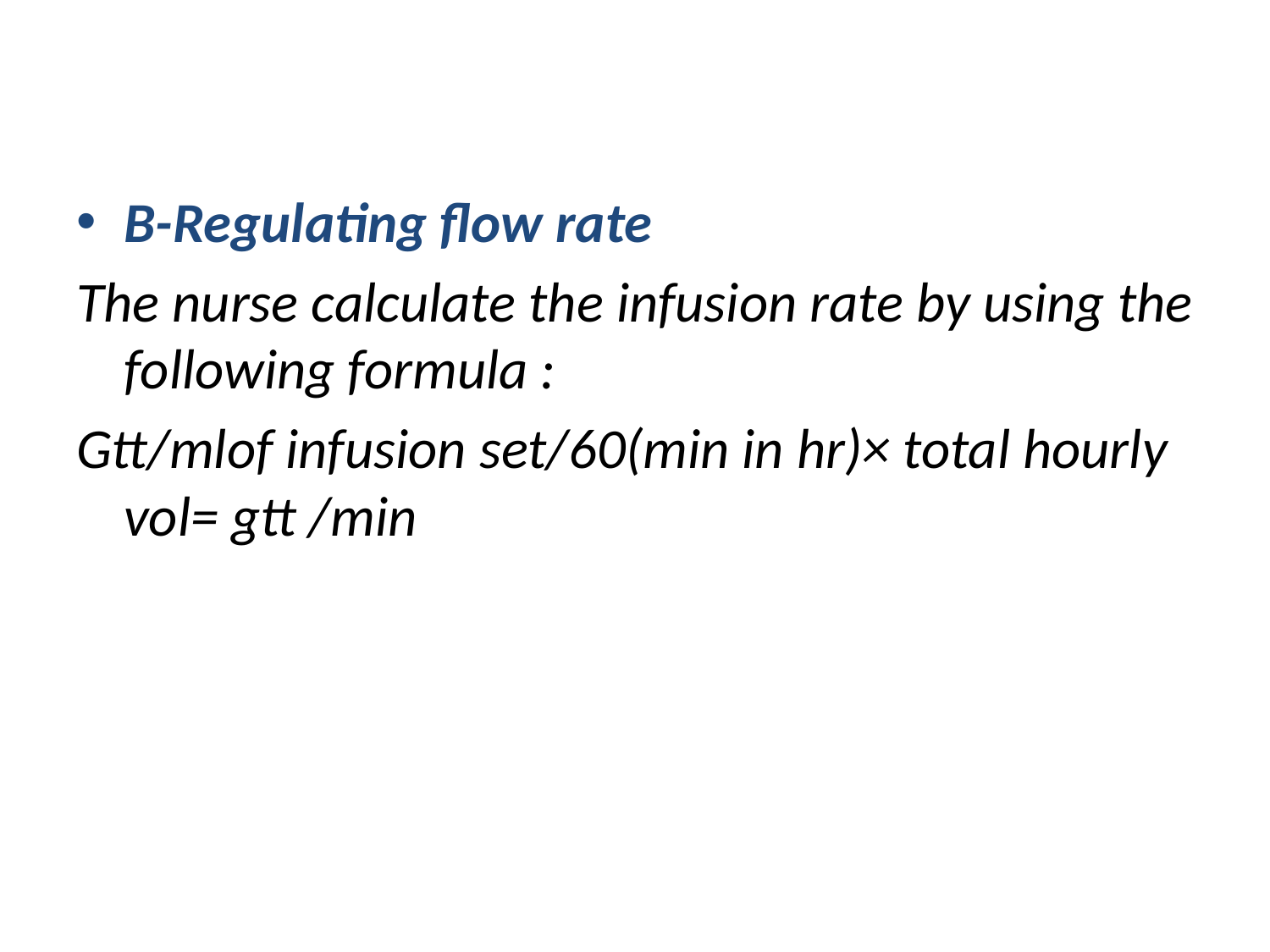

B-Regulating flow rate
The nurse calculate the infusion rate by using the following formula :
Gtt/mlof infusion set/60(min in hr)× total hourly vol= gtt /min